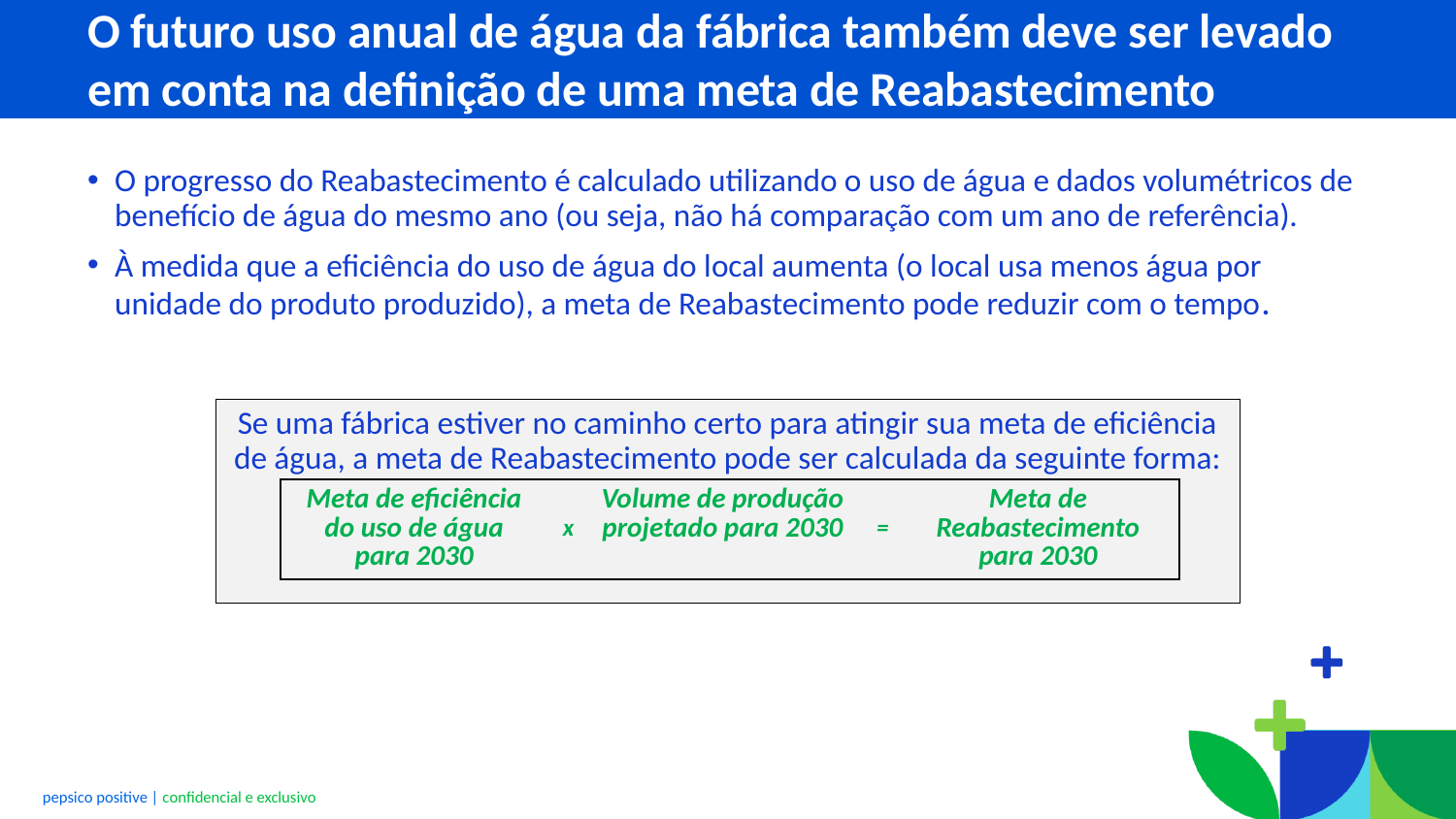

# O futuro uso anual de água da fábrica também deve ser levado em conta na definição de uma meta de Reabastecimento
O progresso do Reabastecimento é calculado utilizando o uso de água e dados volumétricos de benefício de água do mesmo ano (ou seja, não há comparação com um ano de referência).
À medida que a eficiência do uso de água do local aumenta (o local usa menos água por unidade do produto produzido), a meta de Reabastecimento pode reduzir com o tempo.
Se uma fábrica estiver no caminho certo para atingir sua meta de eficiência de água, a meta de Reabastecimento pode ser calculada da seguinte forma:
| Meta de eficiência do uso de água para 2030 | x | Volume de produção projetado para 2030 | = | Meta de Reabastecimento para 2030 |
| --- | --- | --- | --- | --- |